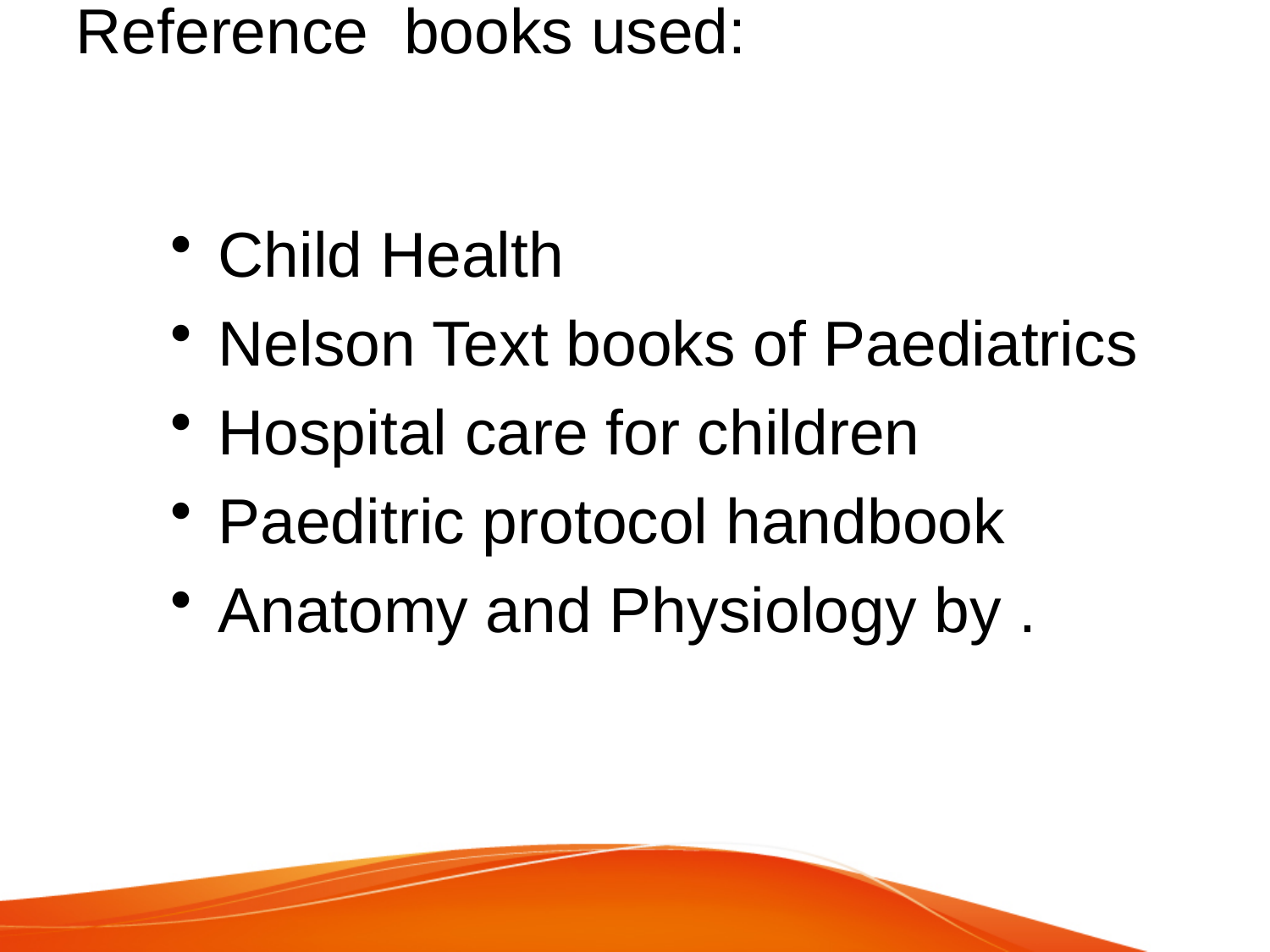

# Reference  books used:

Child Health
Nelson Text books of Paediatrics
Hospital care for children
Paeditric protocol handbook
Anatomy and Physiology by .

158